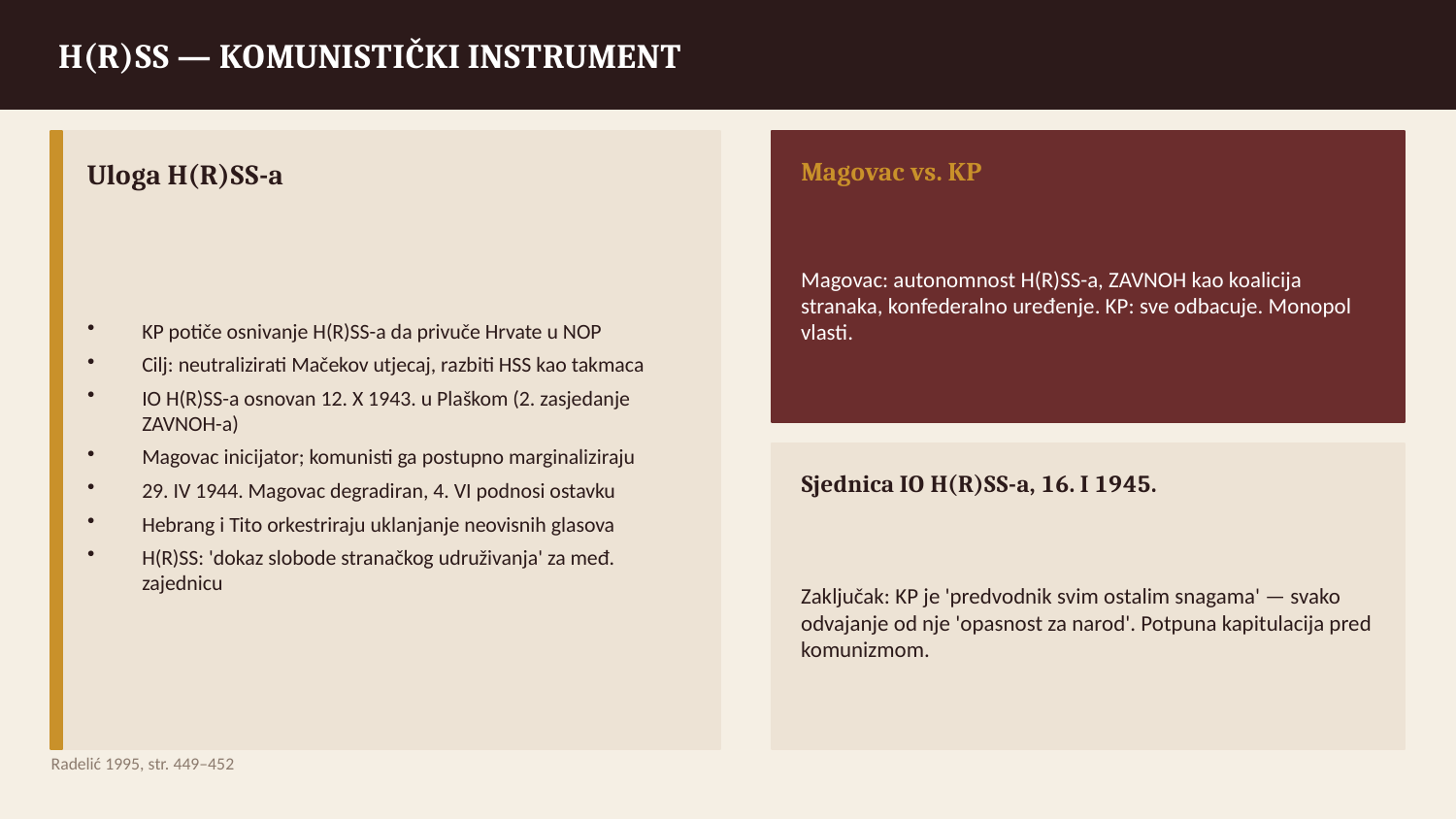

H(R)SS — KOMUNISTIČKI INSTRUMENT

Magovac vs. KP
Uloga H(R)SS-a
Magovac: autonomnost H(R)SS-a, ZAVNOH kao koalicija stranaka, konfederalno uređenje. KP: sve odbacuje. Monopol vlasti.
KP potiče osnivanje H(R)SS-a da privuče Hrvate u NOP
Cilj: neutralizirati Mačekov utjecaj, razbiti HSS kao takmaca
IO H(R)SS-a osnovan 12. X 1943. u Plaškom (2. zasjedanje ZAVNOH-a)
Magovac inicijator; komunisti ga postupno marginaliziraju
29. IV 1944. Magovac degradiran, 4. VI podnosi ostavku
Hebrang i Tito orkestriraju uklanjanje neovisnih glasova
H(R)SS: 'dokaz slobode stranačkog udruživanja' za međ. zajednicu

Sjednica IO H(R)SS-a, 16. I 1945.
Zaključak: KP je 'predvodnik svim ostalim snagama' — svako odvajanje od nje 'opasnost za narod'. Potpuna kapitulacija pred komunizmom.
Radelić 1995, str. 449–452